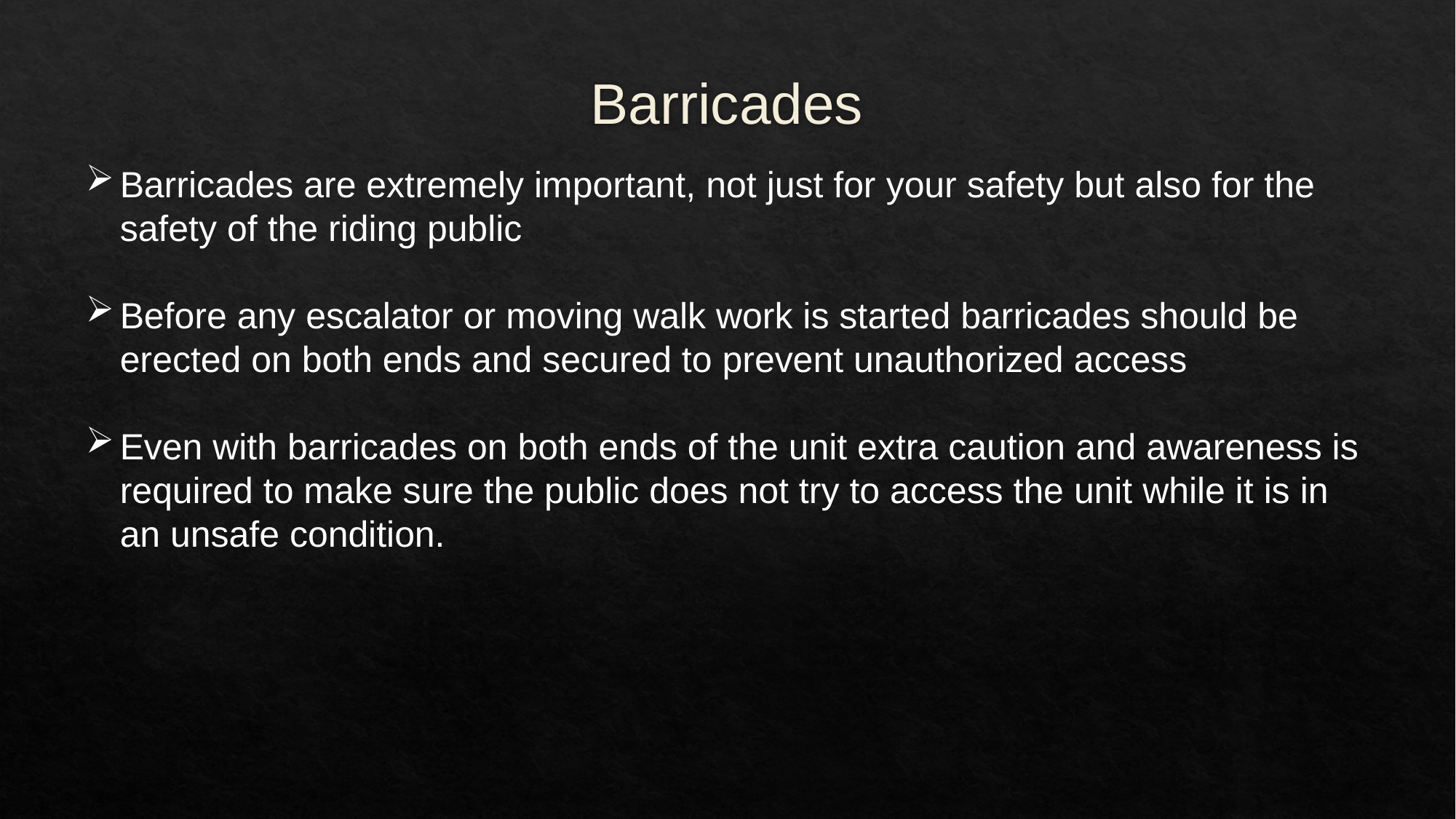

Barricades
Barricades are extremely important, not just for your safety but also for the safety of the riding public

Before any escalator or moving walk work is started barricades should be erected on both ends and secured to prevent unauthorized access

Even with barricades on both ends of the unit extra caution and awareness is required to make sure the public does not try to access the unit while it is in an unsafe condition.